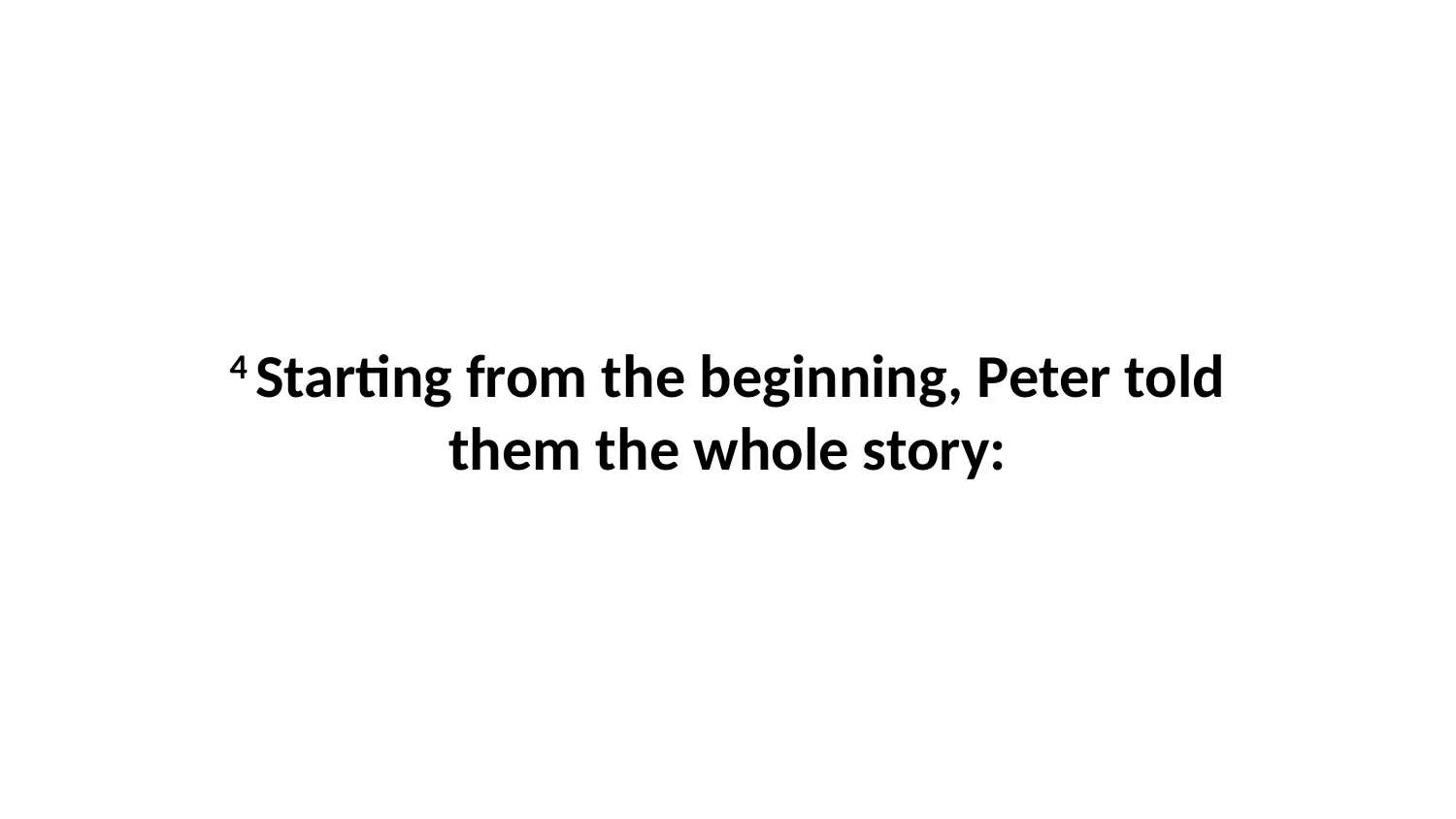

4 Starting from the beginning, Peter told them the whole story: